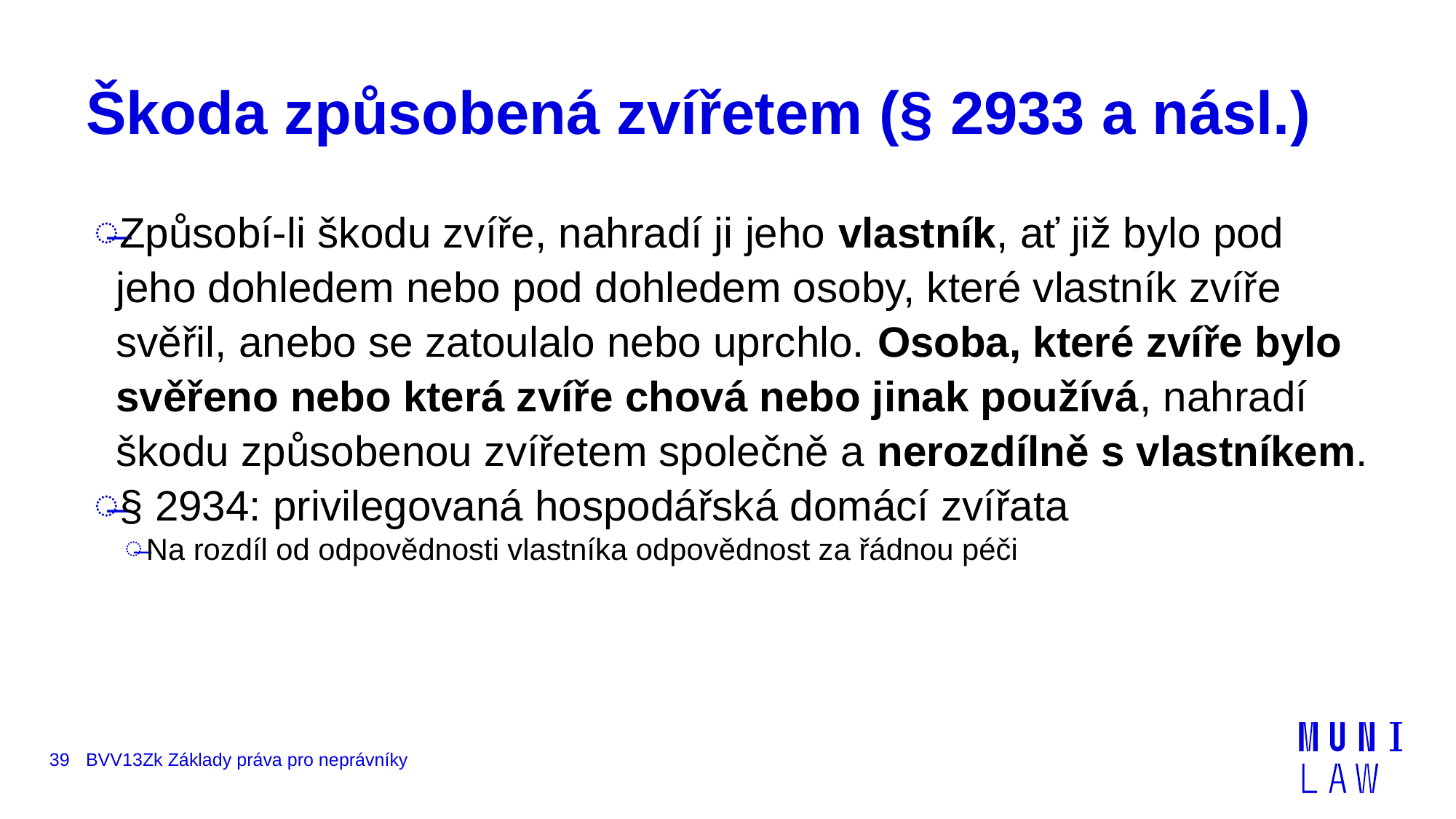

# Škoda způsobená zvířetem (§ 2933 a násl.)
Způsobí-li škodu zvíře, nahradí ji jeho vlastník, ať již bylo pod jeho dohledem nebo pod dohledem osoby, které vlastník zvíře svěřil, anebo se zatoulalo nebo uprchlo. Osoba, které zvíře bylo svěřeno nebo která zvíře chová nebo jinak používá, nahradí škodu způsobenou zvířetem společně a nerozdílně s vlastníkem.
§ 2934: privilegovaná hospodářská domácí zvířata
Na rozdíl od odpovědnosti vlastníka odpovědnost za řádnou péči

39
BVV13Zk Základy práva pro neprávníky